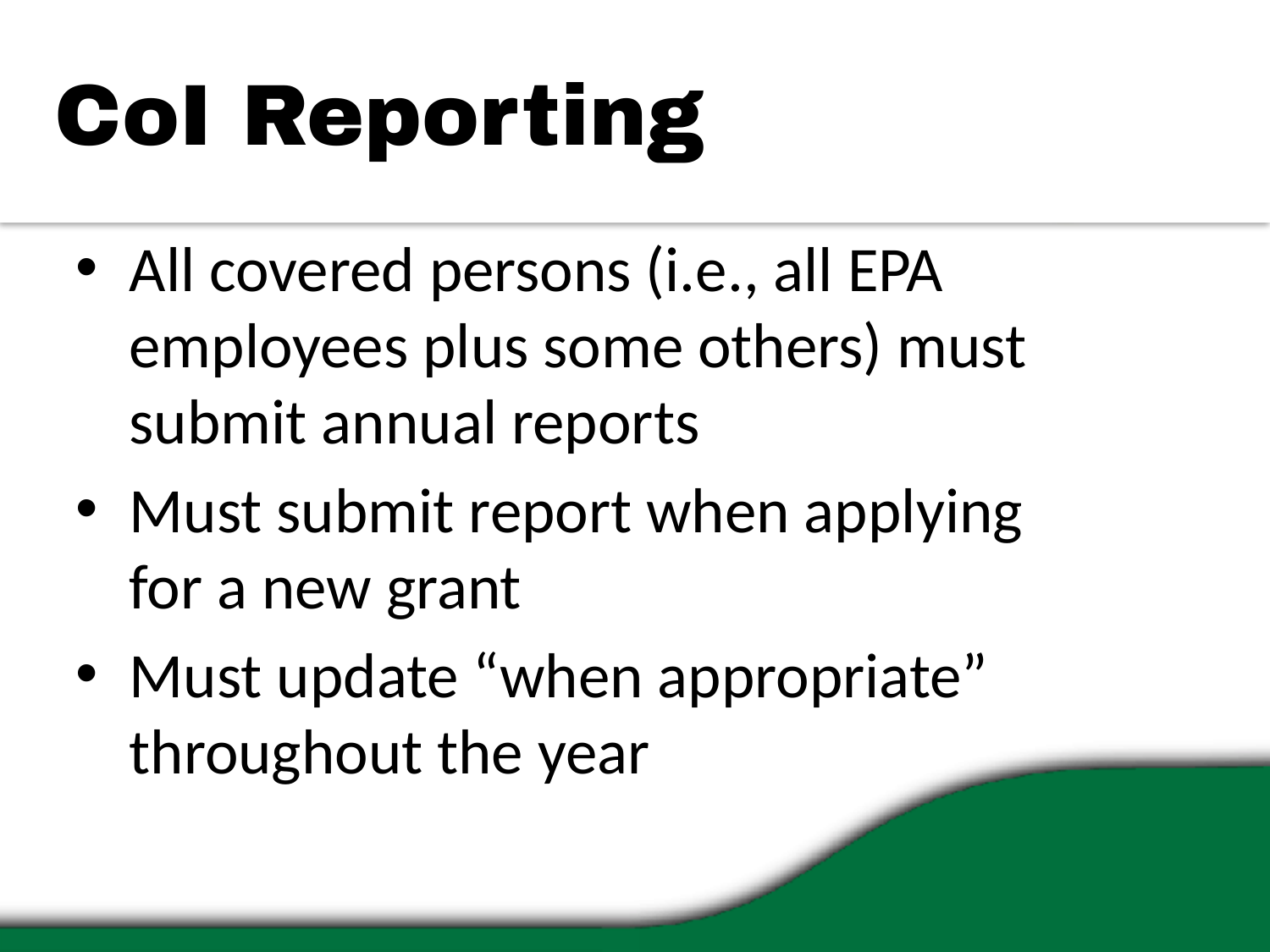

# CoI Reporting
All covered persons (i.e., all EPA employees plus some others) must submit annual reports
Must submit report when applying for a new grant
Must update “when appropriate” throughout the year